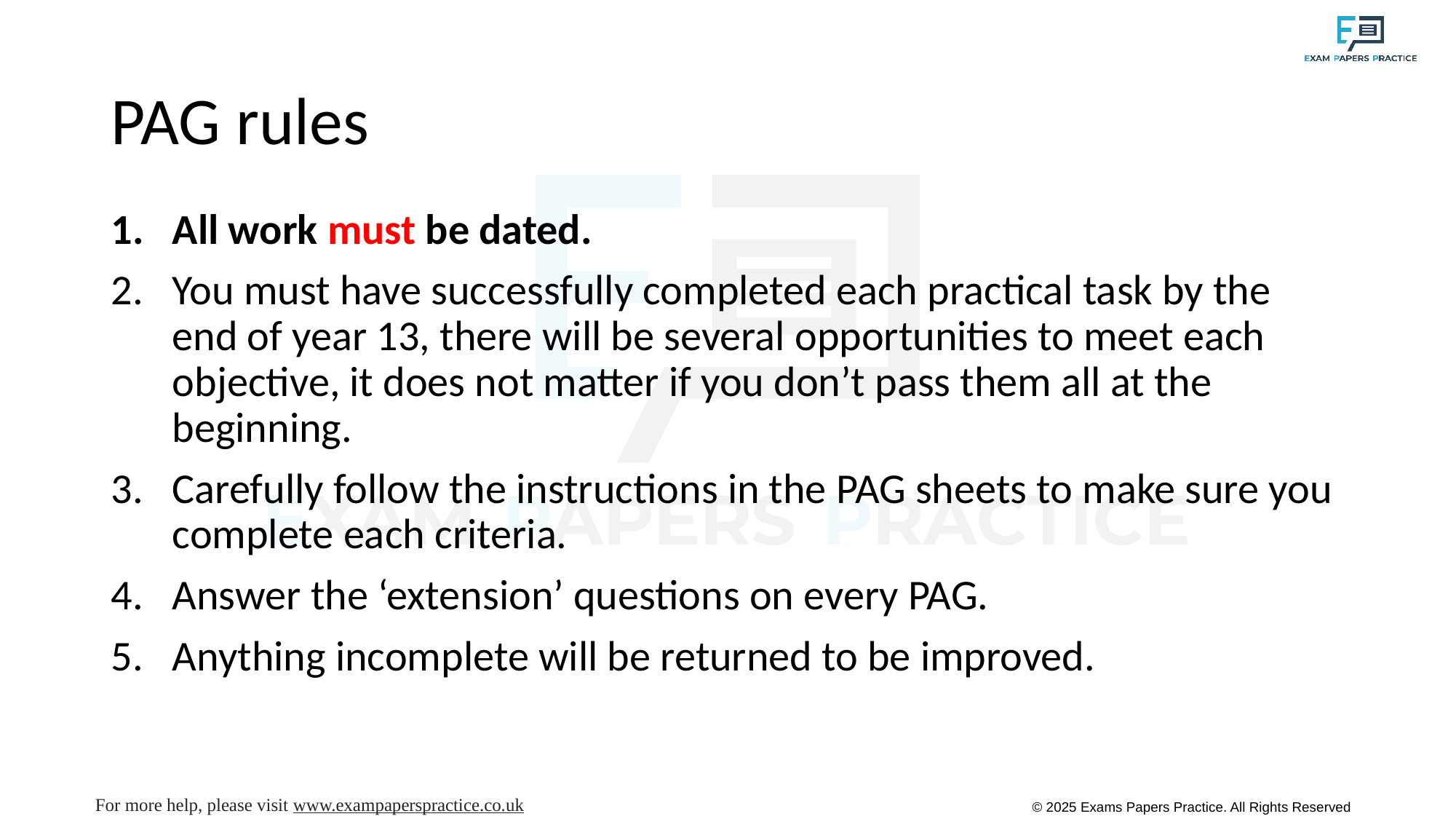

# PAG rules
All work must be dated.
You must have successfully completed each practical task by the end of year 13, there will be several opportunities to meet each objective, it does not matter if you don’t pass them all at the beginning.
Carefully follow the instructions in the PAG sheets to make sure you complete each criteria.
Answer the ‘extension’ questions on every PAG.
Anything incomplete will be returned to be improved.